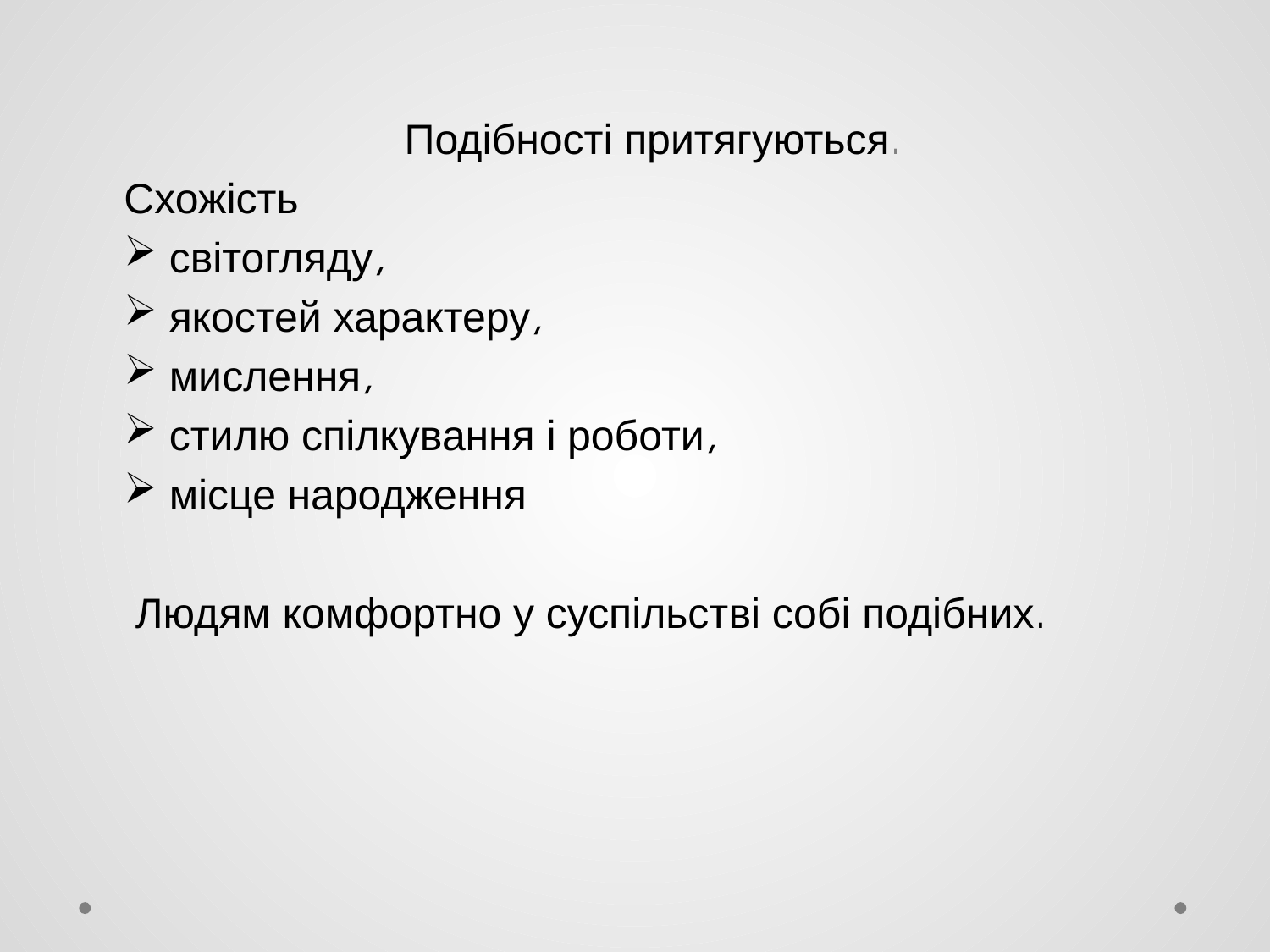

# Спільна робота
Подібності притягуються.
Схожість
 світогляду,
 якостей характеру,
 мислення,
 стилю спілкування і роботи,
 місце народження

 Людям комфортно у суспільстві собі подібних.